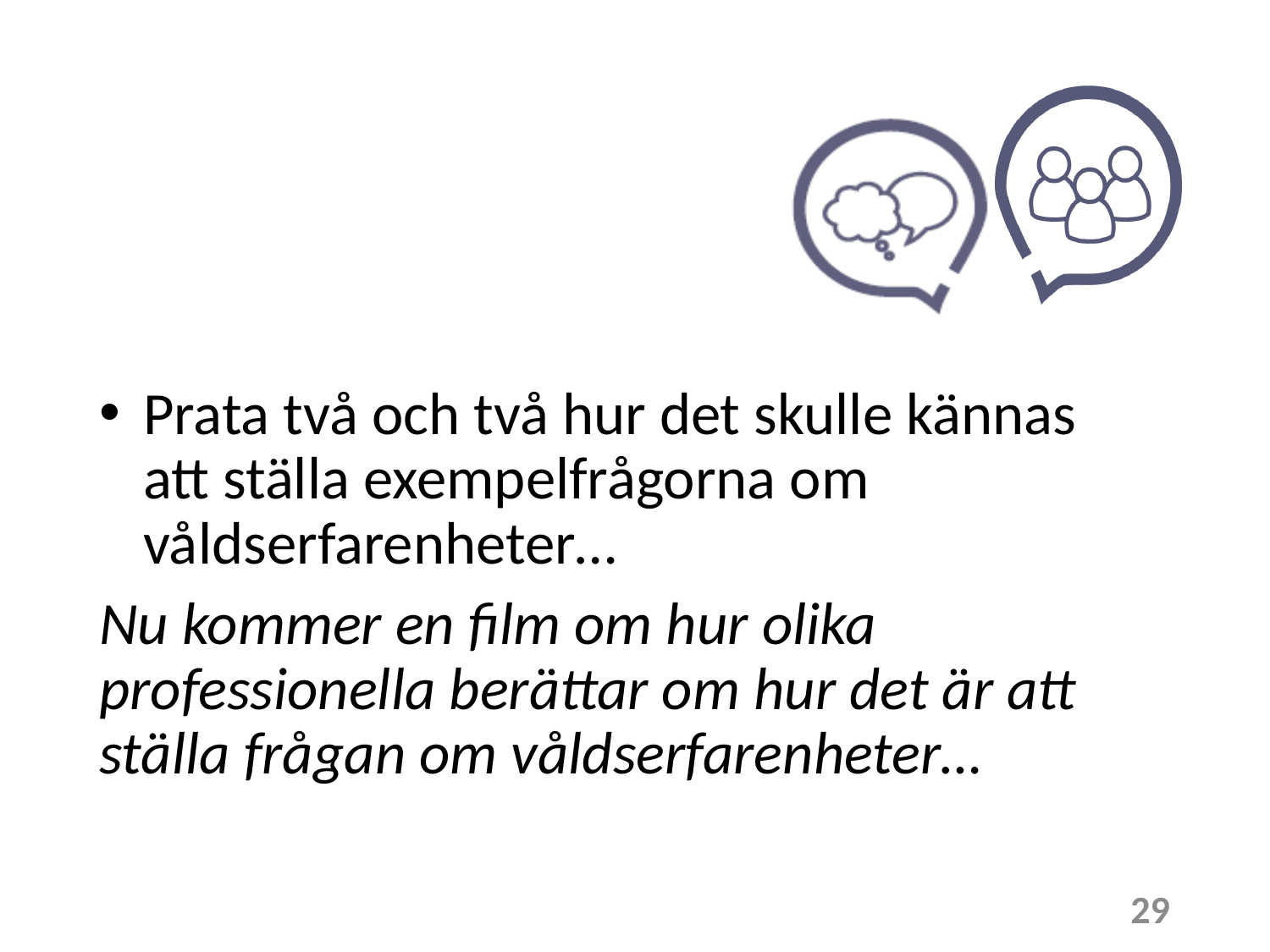

Prata två och två hur det skulle kännas
att ställa exempelfrågorna om våldserfarenheter…
Nu kommer en film om hur olika professionella berättar om hur det är att ställa frågan om våldserfarenheter…
29